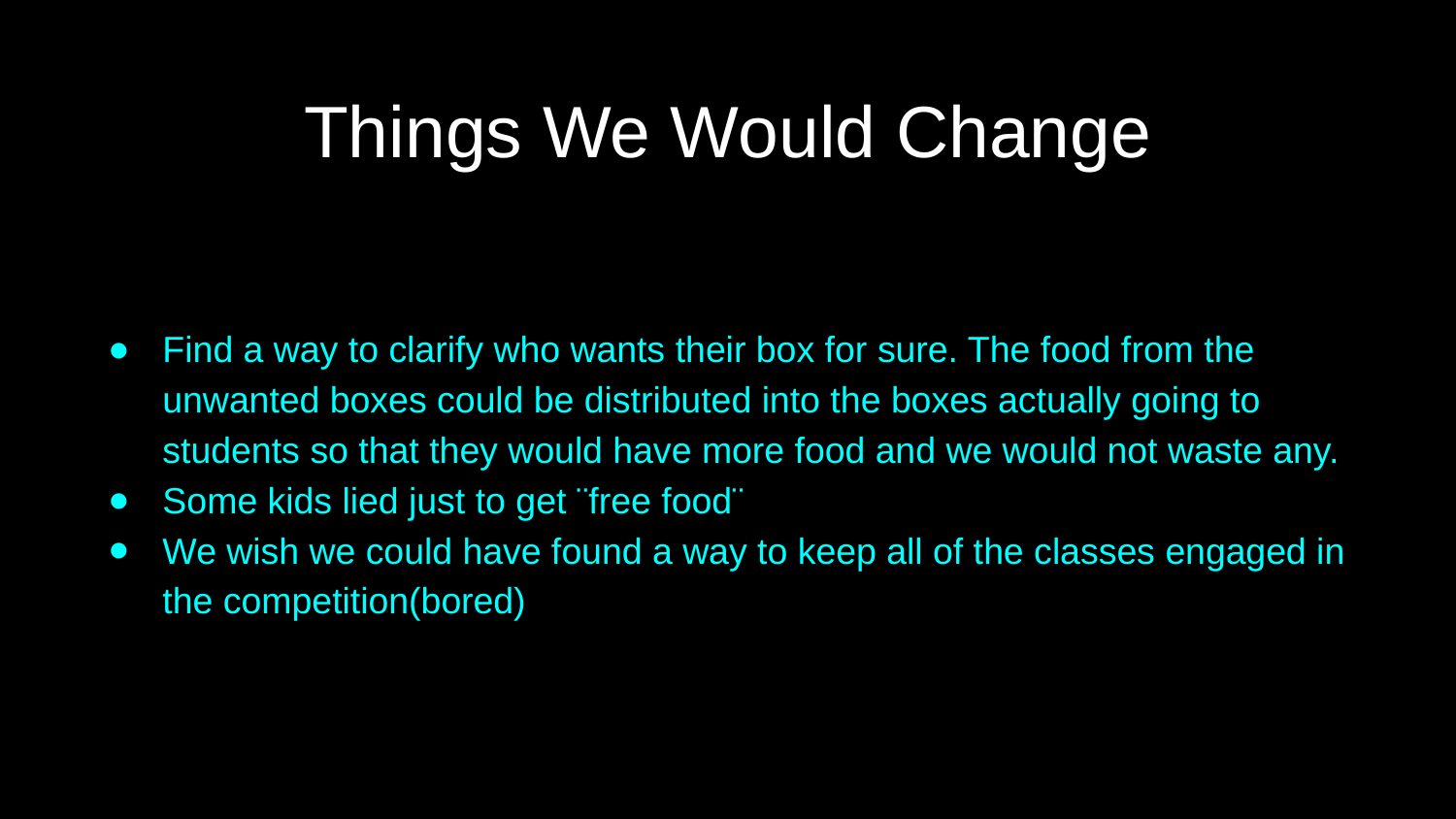

# Things We Would Change
Find a way to clarify who wants their box for sure. The food from the unwanted boxes could be distributed into the boxes actually going to students so that they would have more food and we would not waste any.
Some kids lied just to get ¨free food¨
We wish we could have found a way to keep all of the classes engaged in the competition(bored)